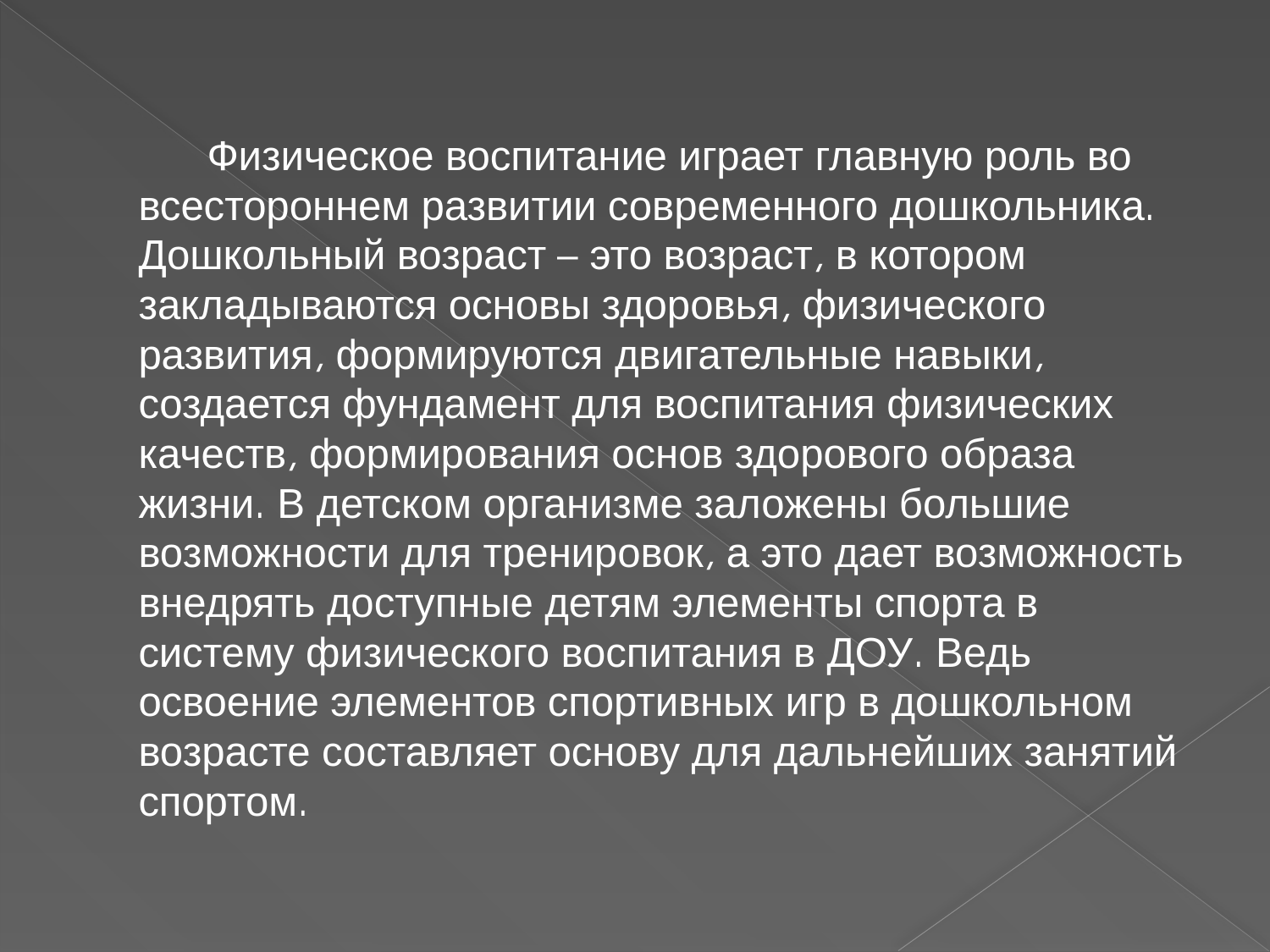

#

	      Физическое воспитание играет главную роль во всестороннем развитии современного дошкольника. Дошкольный возраст – это возраст, в котором закладываются основы здоровья, физического развития, формируются двигательные навыки, создается фундамент для воспитания физических качеств, формирования основ здорового образа жизни. В детском организме заложены большие возможности для тренировок, а это дает возможность внедрять доступные детям элементы спорта в систему физического воспитания в ДОУ. Ведь освоение элементов спортивных игр в дошкольном возрасте составляет основу для дальнейших занятий спортом.